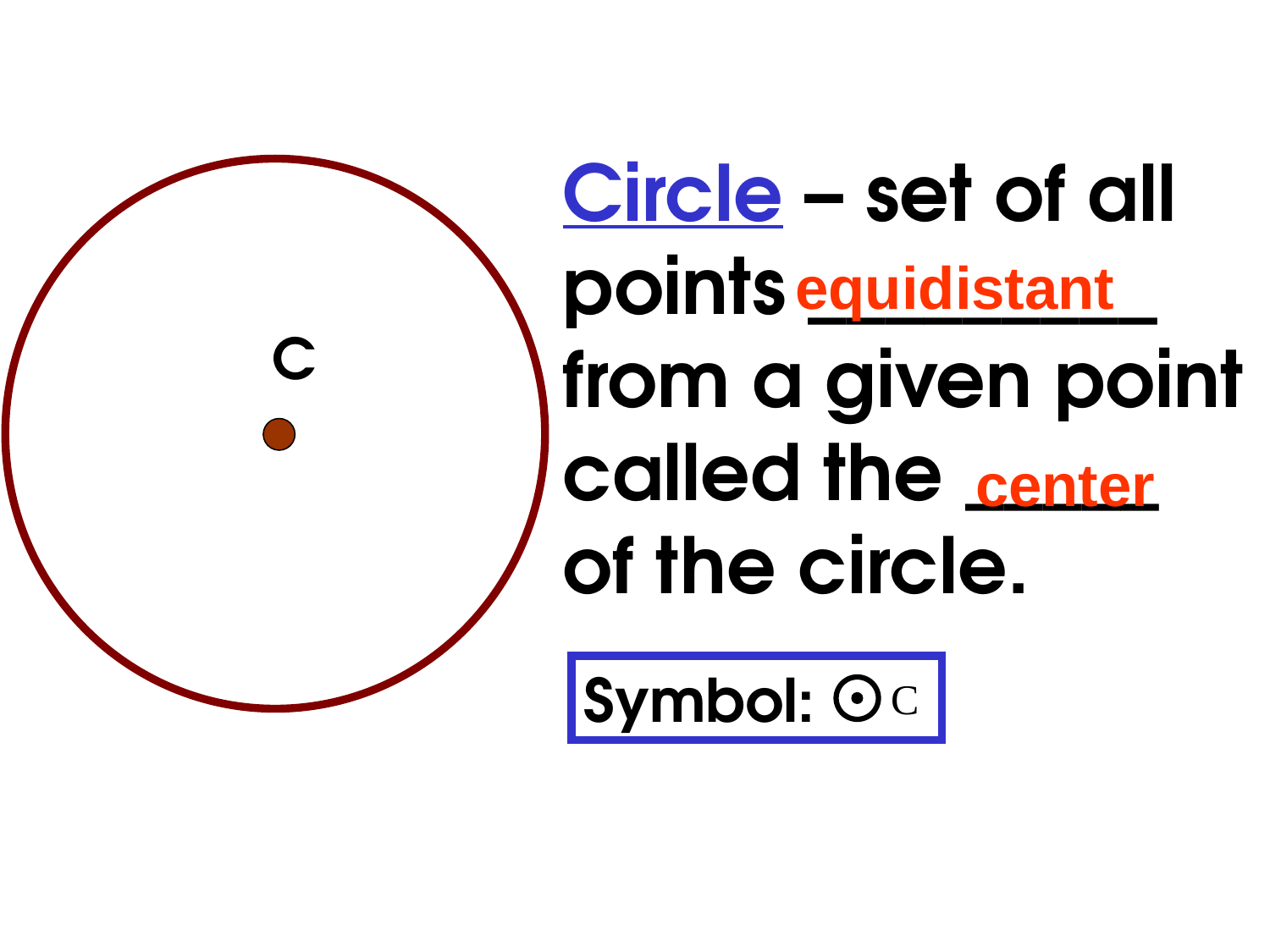

Circle – set of all points _________ from a given point called the _____  of the circle.

equidistant
C

center
Symbol:
C